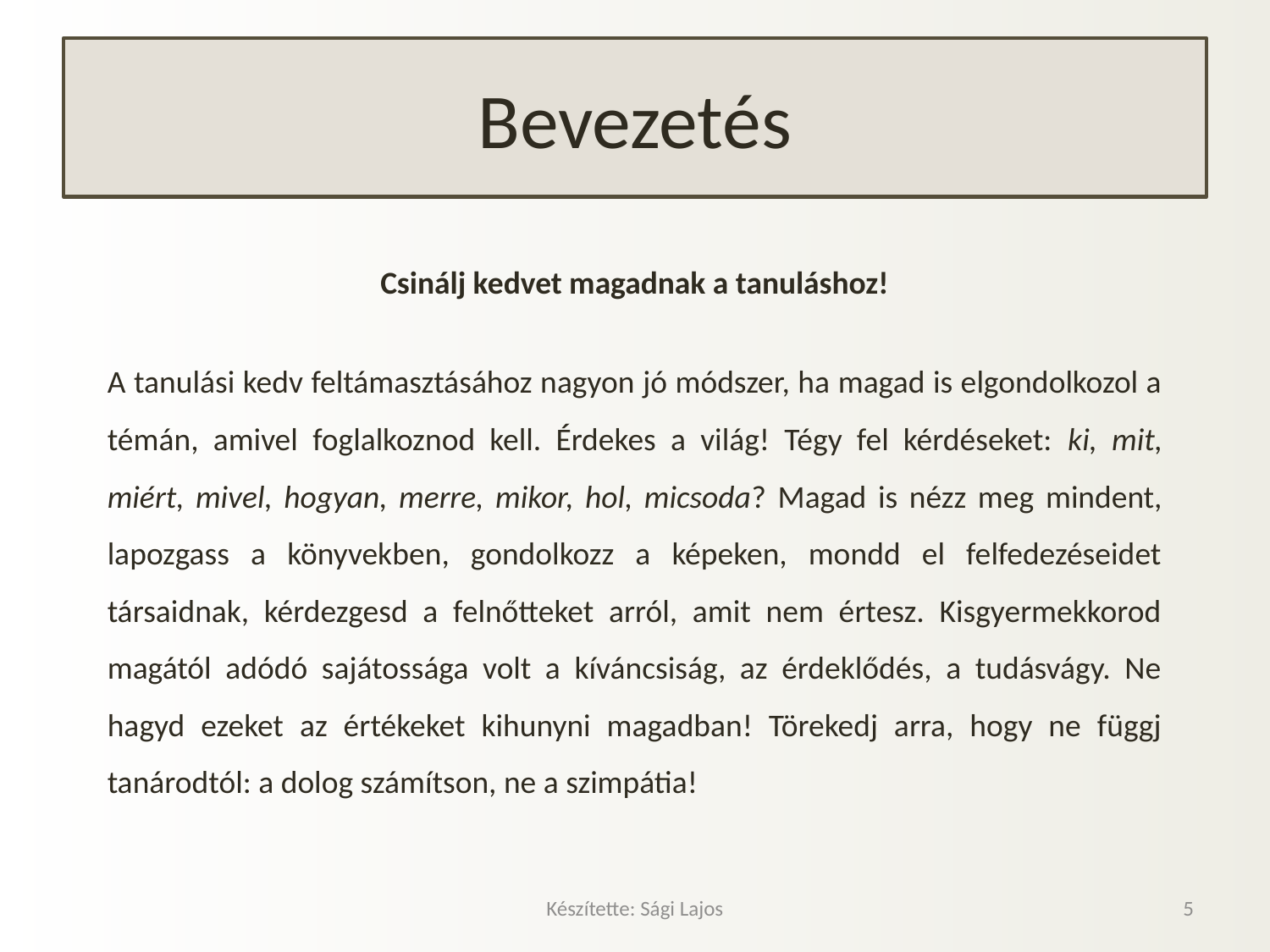

# Bevezetés
Csinálj kedvet magadnak a tanuláshoz!
A tanulási kedv feltámasztásához nagyon jó módszer, ha magad is elgondolkozol a témán, amivel foglalkoznod kell. Érdekes a világ! Tégy fel kérdéseket: ki, mit, miért, mivel, hogyan, merre, mikor, hol, micsoda? Magad is nézz meg mindent, lapozgass a könyvekben, gondolkozz a képeken, mondd el felfedezéseidet társaidnak, kérdezgesd a felnőtteket arról, amit nem értesz. Kisgyermekkorod magától adódó sajátossága volt a kíváncsiság, az érdeklődés, a tudásvágy. Ne hagyd ezeket az értékeket kihunyni magadban! Törekedj arra, hogy ne függj tanárodtól: a dolog számítson, ne a szimpátia!
Készítette: Sági Lajos
5